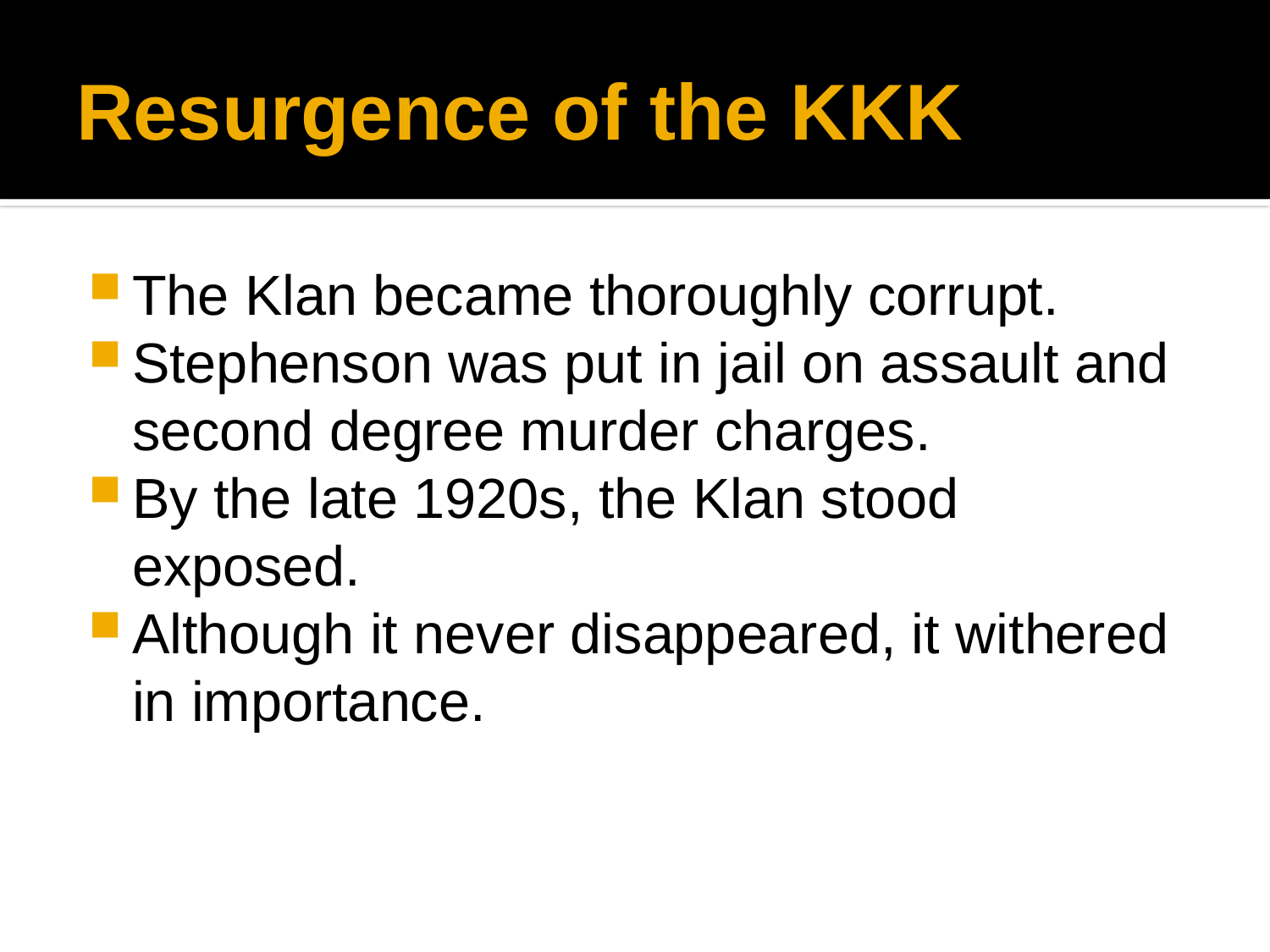

# Resurgence of the KKK
The Klan became thoroughly corrupt.
Stephenson was put in jail on assault and second degree murder charges.
By the late 1920s, the Klan stood exposed.
Although it never disappeared, it withered in importance.